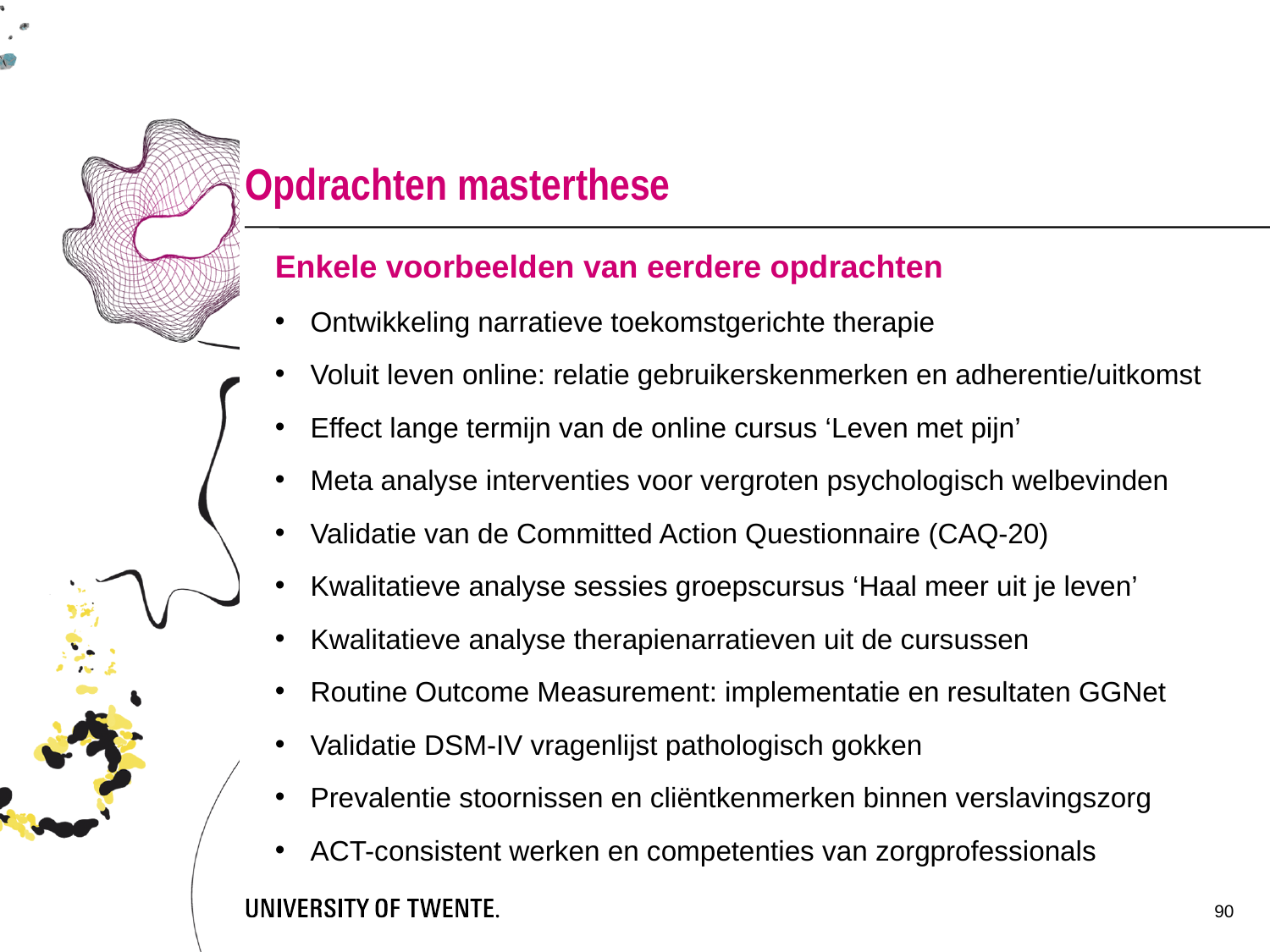

# Opdrachten masterthese
Enkele voorbeelden van eerdere opdrachten
Ontwikkeling narratieve toekomstgerichte therapie
Voluit leven online: relatie gebruikerskenmerken en adherentie/uitkomst
Effect lange termijn van de online cursus ‘Leven met pijn’
Meta analyse interventies voor vergroten psychologisch welbevinden
Validatie van de Committed Action Questionnaire (CAQ-20)
Kwalitatieve analyse sessies groepscursus ‘Haal meer uit je leven’
Kwalitatieve analyse therapienarratieven uit de cursussen
Routine Outcome Measurement: implementatie en resultaten GGNet
Validatie DSM-IV vragenlijst pathologisch gokken
Prevalentie stoornissen en cliëntkenmerken binnen verslavingszorg
ACT-consistent werken en competenties van zorgprofessionals

90